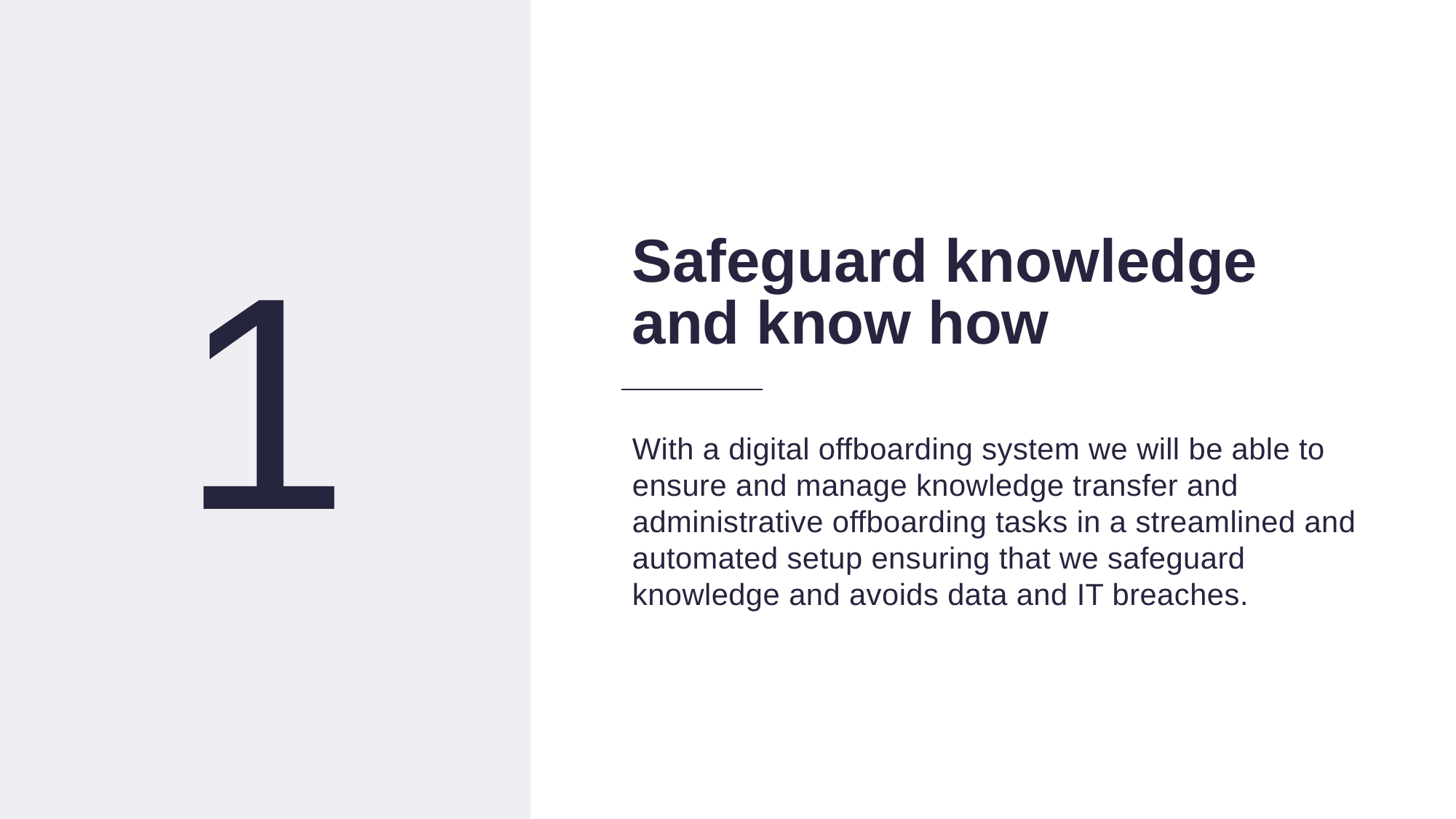

7
1
Safeguard knowledge and know how
With a digital offboarding system we will be able to ensure and manage knowledge transfer and administrative offboarding tasks in a streamlined and automated setup ensuring that we safeguard knowledge and avoids data and IT breaches.